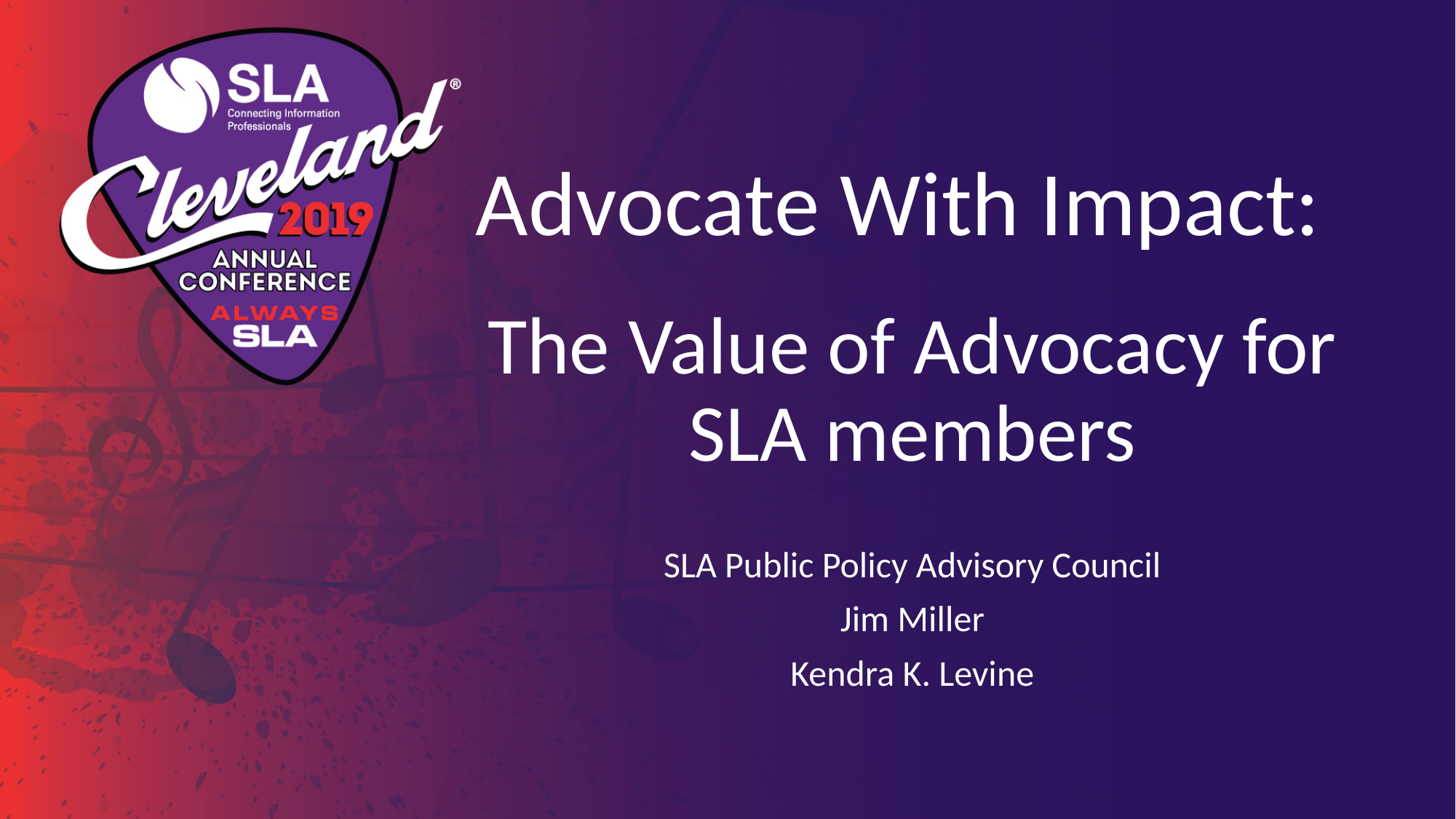

Advocate With Impact:
# The Value of Advocacy for SLA members
SLA Public Policy Advisory Council
Jim Miller
Kendra K. Levine